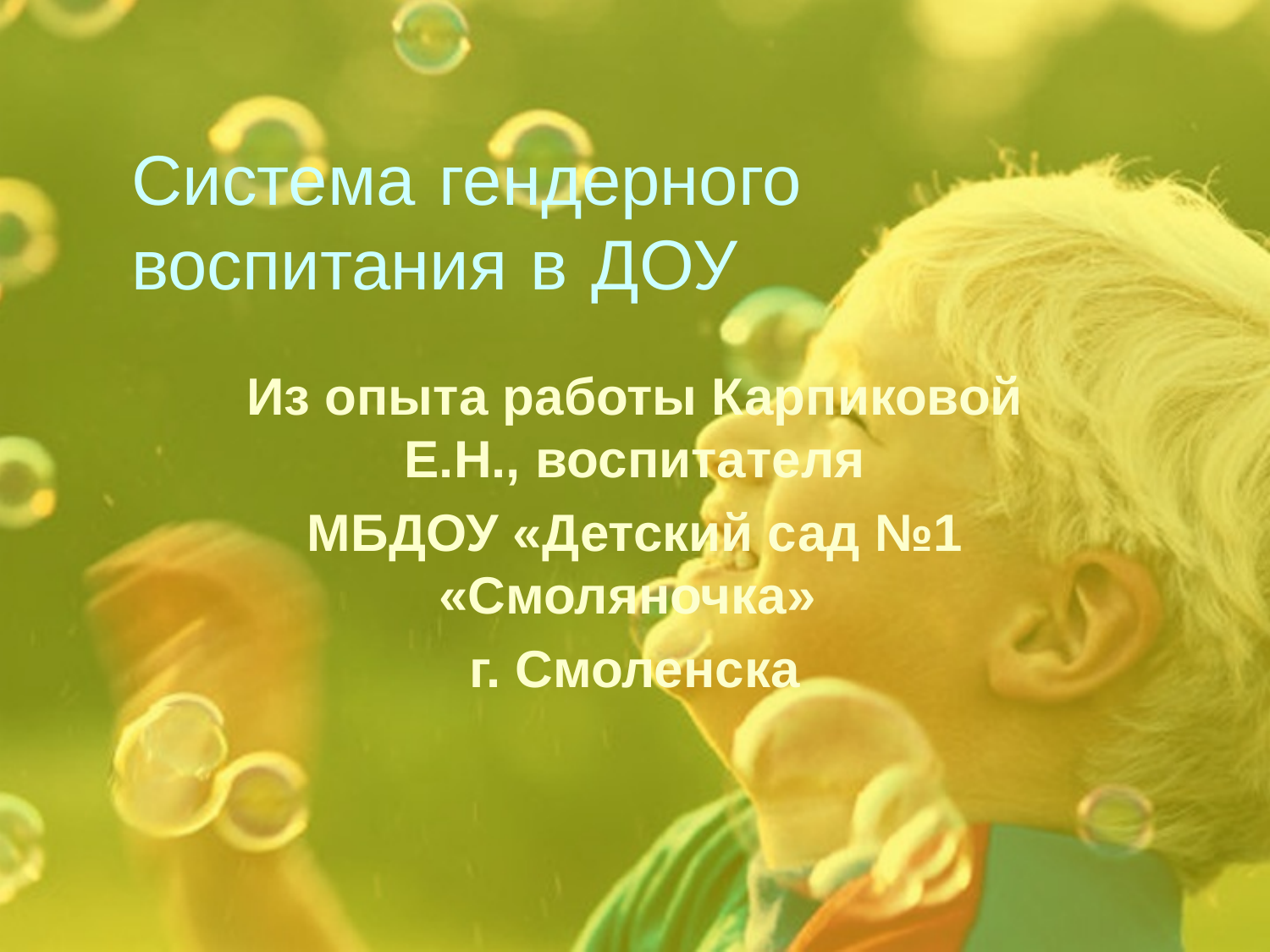

# Система гендерного воспитания в ДОУ
Из опыта работы Карпиковой Е.Н., воспитателя
МБДОУ «Детский сад №1 «Смоляночка»
г. Смоленска